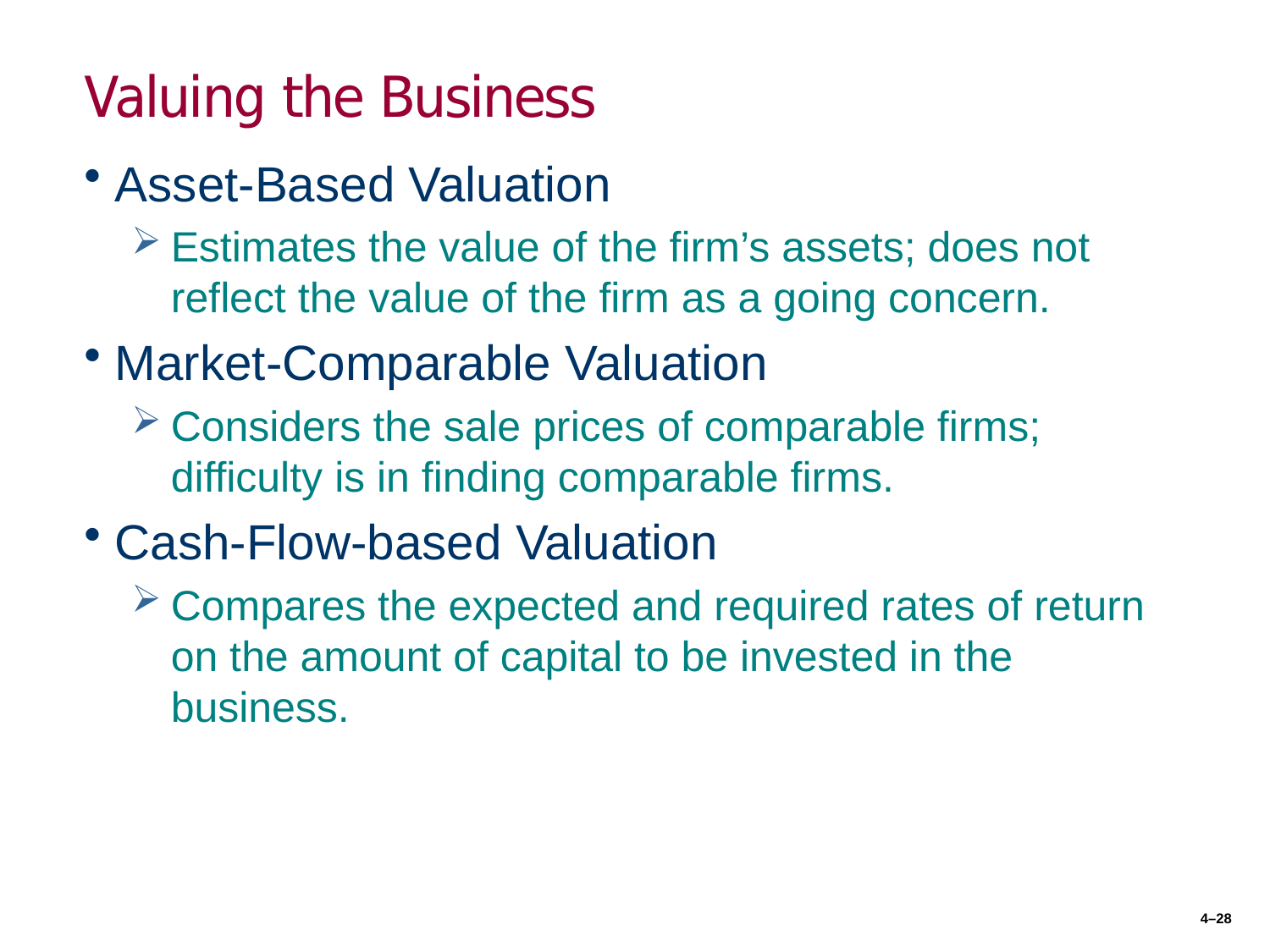

# Valuing the Business
Asset-Based Valuation
Estimates the value of the firm’s assets; does not reflect the value of the firm as a going concern.
Market-Comparable Valuation
Considers the sale prices of comparable firms; difficulty is in finding comparable firms.
Cash-Flow-based Valuation
Compares the expected and required rates of return on the amount of capital to be invested in the business.
4–28